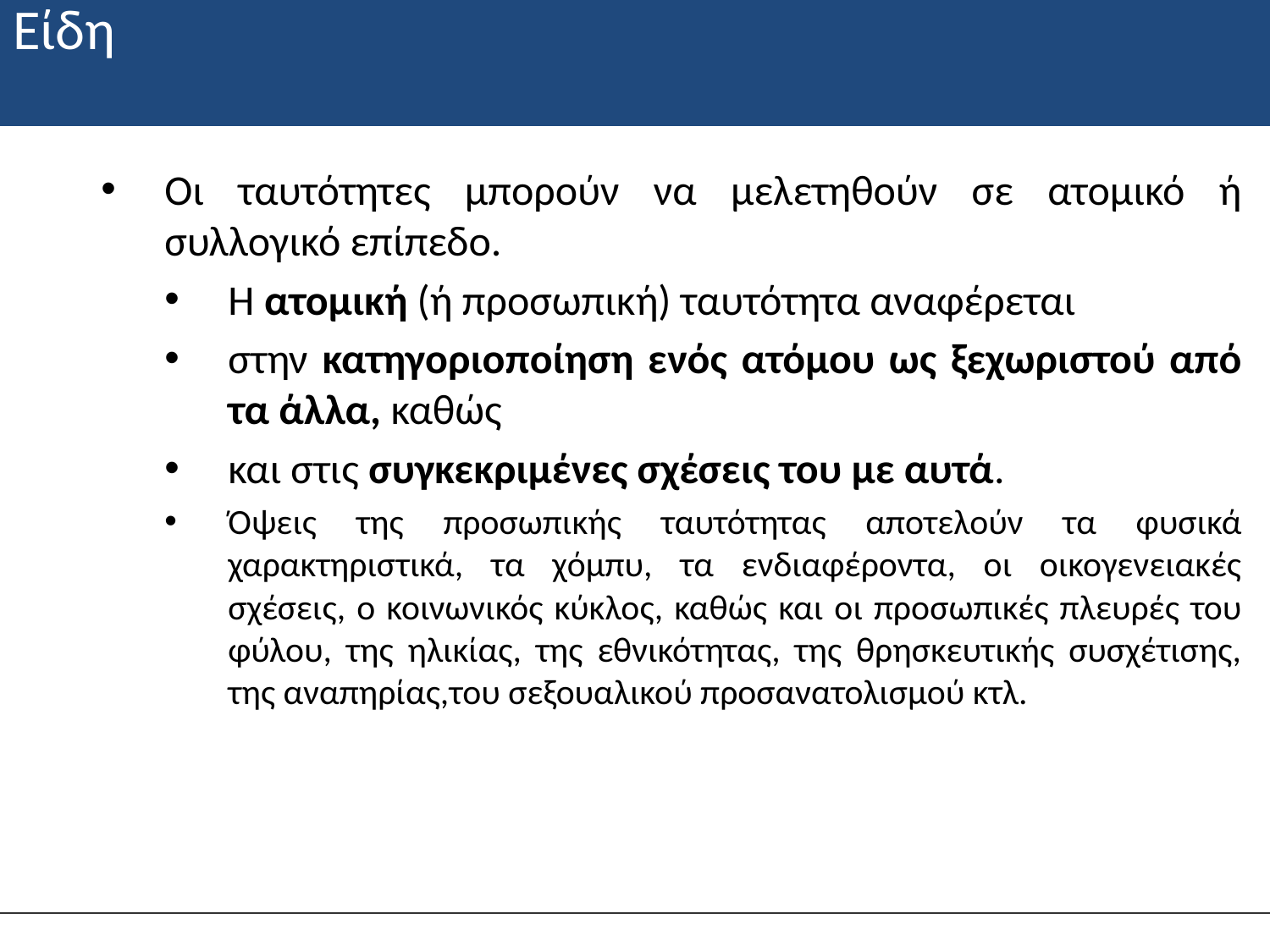

# Είδη
Οι ταυτότητες μπορούν να μελετηθούν σε ατομικό ή συλλογικό επίπεδο.
Η ατομική (ή προσωπική) ταυτότητα αναφέρεται
στην κατηγοριοποίηση ενός ατόμου ως ξεχωριστού από τα άλλα, καθώς
και στις συγκεκριμένες σχέσεις του με αυτά.
Όψεις της προσωπικής ταυτότητας αποτελούν τα φυσικά χαρακτηριστικά, τα χόμπυ, τα ενδιαφέροντα, οι οικογενειακές σχέσεις, ο κοινωνικός κύκλος, καθώς και οι προσωπικές πλευρές του φύλου, της ηλικίας, της εθνικότητας, της θρησκευτικής συσχέτισης, της αναπηρίας,του σεξουαλικού προσανατολισμού κτλ.